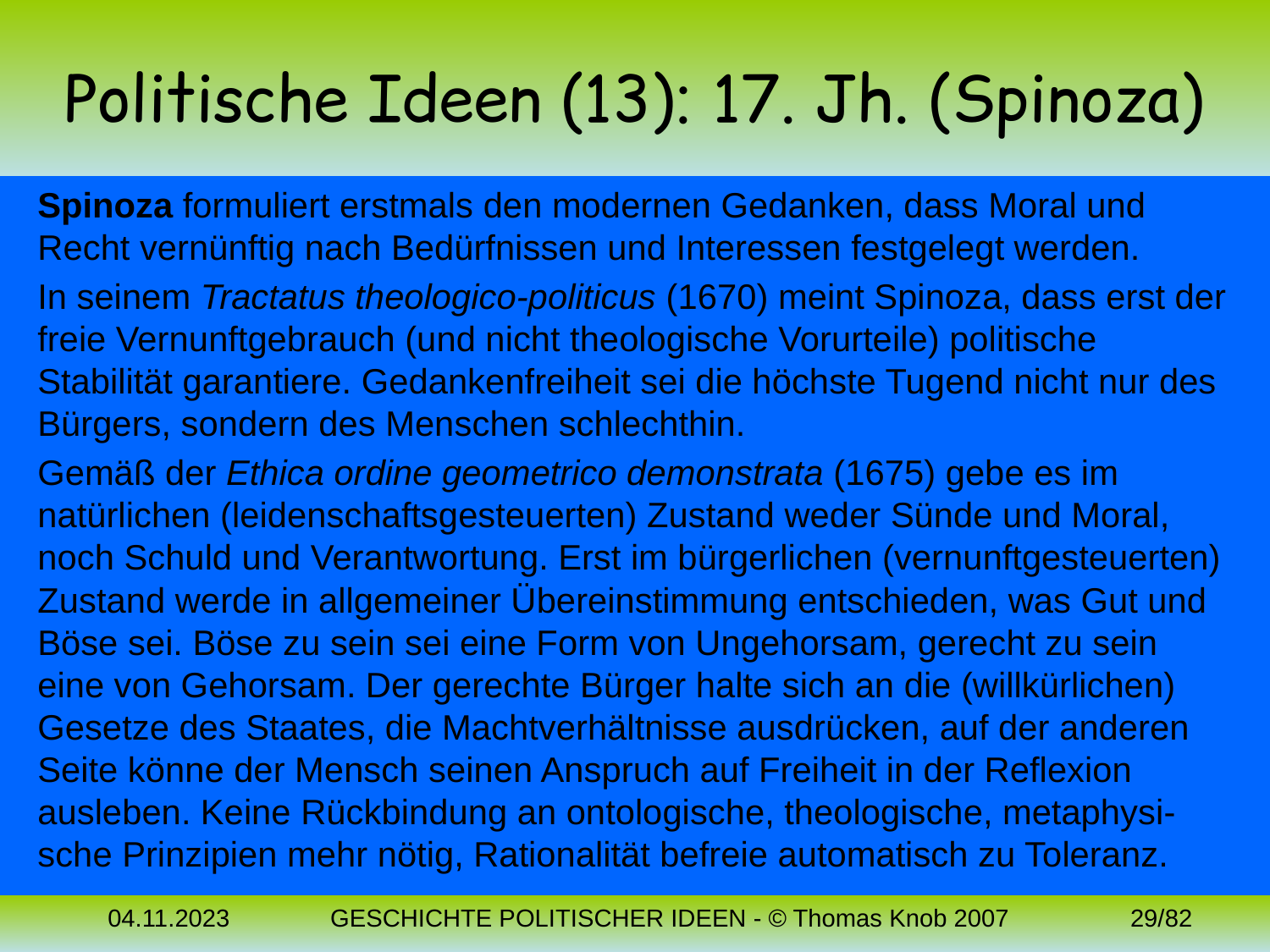

# Politische Ideen (13): 17. Jh. (Spinoza)
Spinoza formuliert erstmals den modernen Gedanken, dass Moral und Recht vernünftig nach Bedürfnissen und Interessen festgelegt werden.
In seinem Tractatus theologico-politicus (1670) meint Spinoza, dass erst der freie Vernunftgebrauch (und nicht theologische Vorurteile) politische Stabilität garantiere. Gedankenfreiheit sei die höchste Tugend nicht nur des Bürgers, sondern des Menschen schlechthin.
Gemäß der Ethica ordine geometrico demonstrata (1675) gebe es im natürlichen (leidenschaftsgesteuerten) Zustand weder Sünde und Moral, noch Schuld und Verantwortung. Erst im bürgerlichen (vernunftgesteuerten) Zustand werde in allgemeiner Übereinstimmung entschieden, was Gut und Böse sei. Böse zu sein sei eine Form von Ungehorsam, gerecht zu sein eine von Gehorsam. Der gerechte Bürger halte sich an die (willkürlichen) Gesetze des Staates, die Machtverhältnisse ausdrücken, auf der anderen Seite könne der Mensch seinen Anspruch auf Freiheit in der Reflexion ausleben. Keine Rückbindung an ontologische, theologische, metaphysi-sche Prinzipien mehr nötig, Rationalität befreie automatisch zu Toleranz.
04.11.2023
GESCHICHTE POLITISCHER IDEEN - © Thomas Knob 2007
29/82